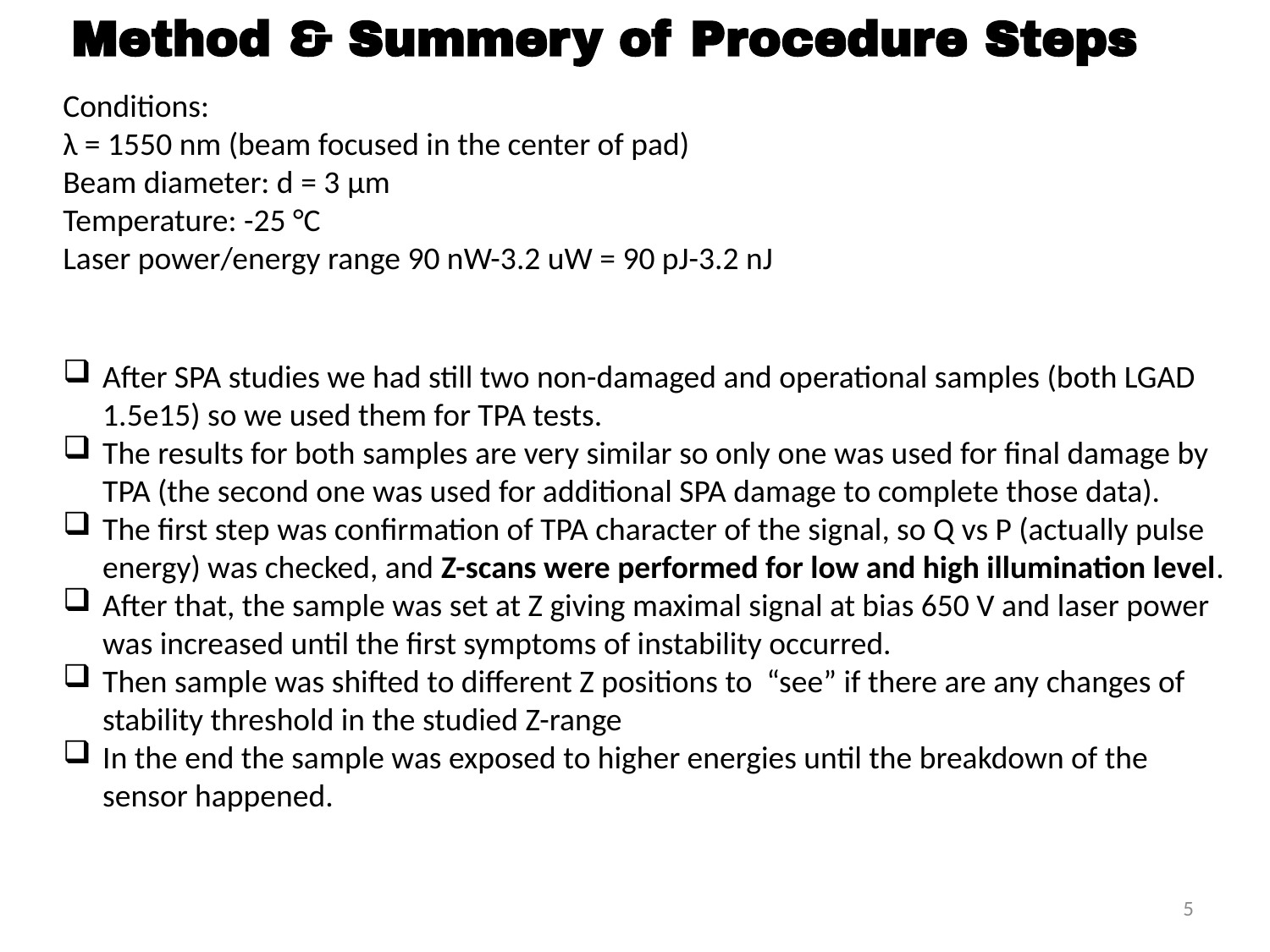

Method & Summery of Procedure Steps
Conditions:
λ = 1550 nm (beam focused in the center of pad)
Beam diameter: d = 3 μm
Temperature: -25 °C
Laser power/energy range 90 nW-3.2 uW = 90 pJ-3.2 nJ
After SPA studies we had still two non-damaged and operational samples (both LGAD 1.5e15) so we used them for TPA tests.
The results for both samples are very similar so only one was used for final damage by TPA (the second one was used for additional SPA damage to complete those data).
The first step was confirmation of TPA character of the signal, so Q vs P (actually pulse energy) was checked, and Z-scans were performed for low and high illumination level.
After that, the sample was set at Z giving maximal signal at bias 650 V and laser power was increased until the first symptoms of instability occurred.
Then sample was shifted to different Z positions to  “see” if there are any changes of stability threshold in the studied Z-range
In the end the sample was exposed to higher energies until the breakdown of the sensor happened.
5